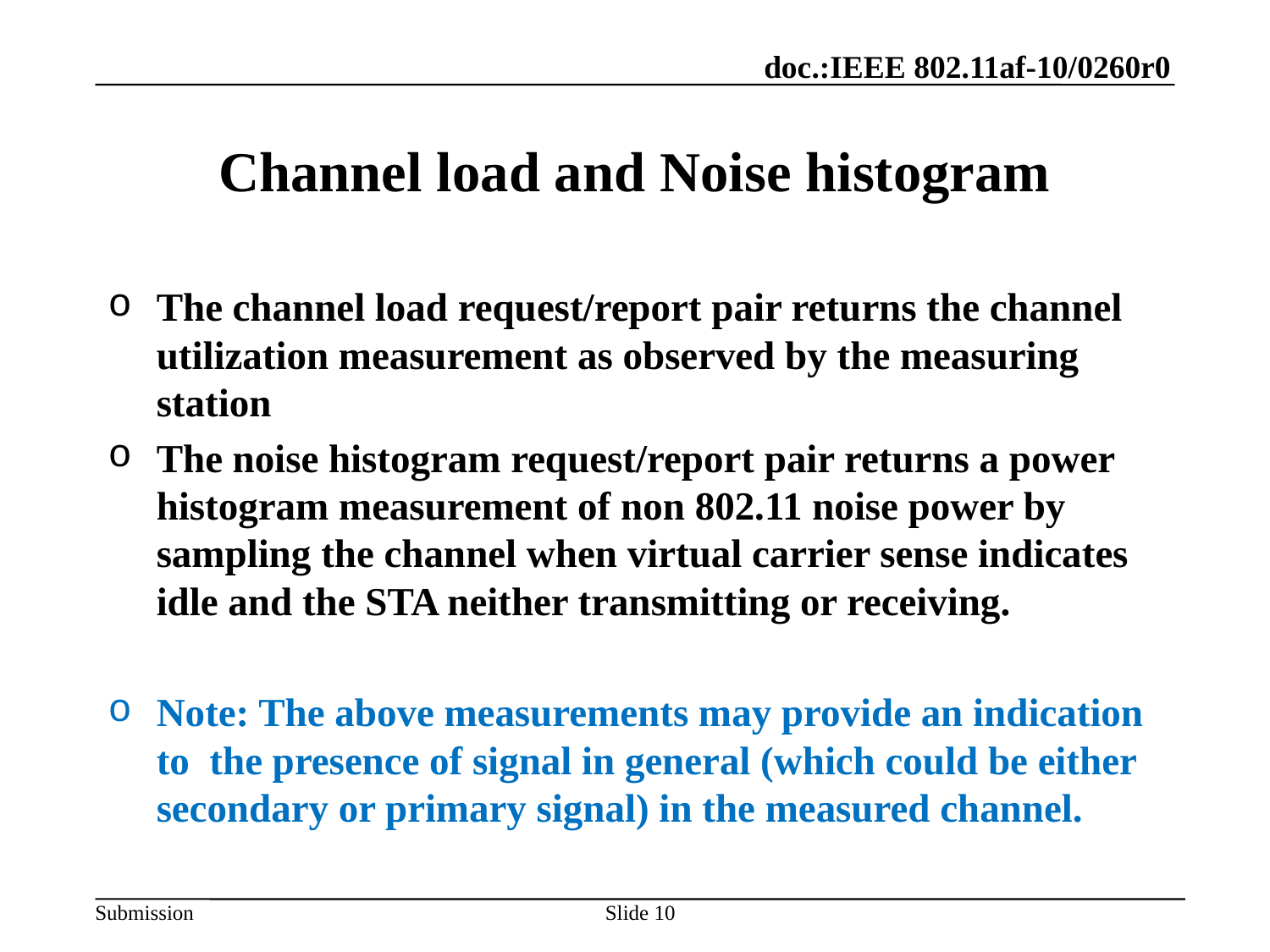

# Channel load and Noise histogram
The channel load request/report pair returns the channel utilization measurement as observed by the measuring station
The noise histogram request/report pair returns a power histogram measurement of non 802.11 noise power by sampling the channel when virtual carrier sense indicates idle and the STA neither transmitting or receiving.

Note: The above measurements may provide an indication to  the presence of signal in general (which could be either secondary or primary signal) in the measured channel.
10